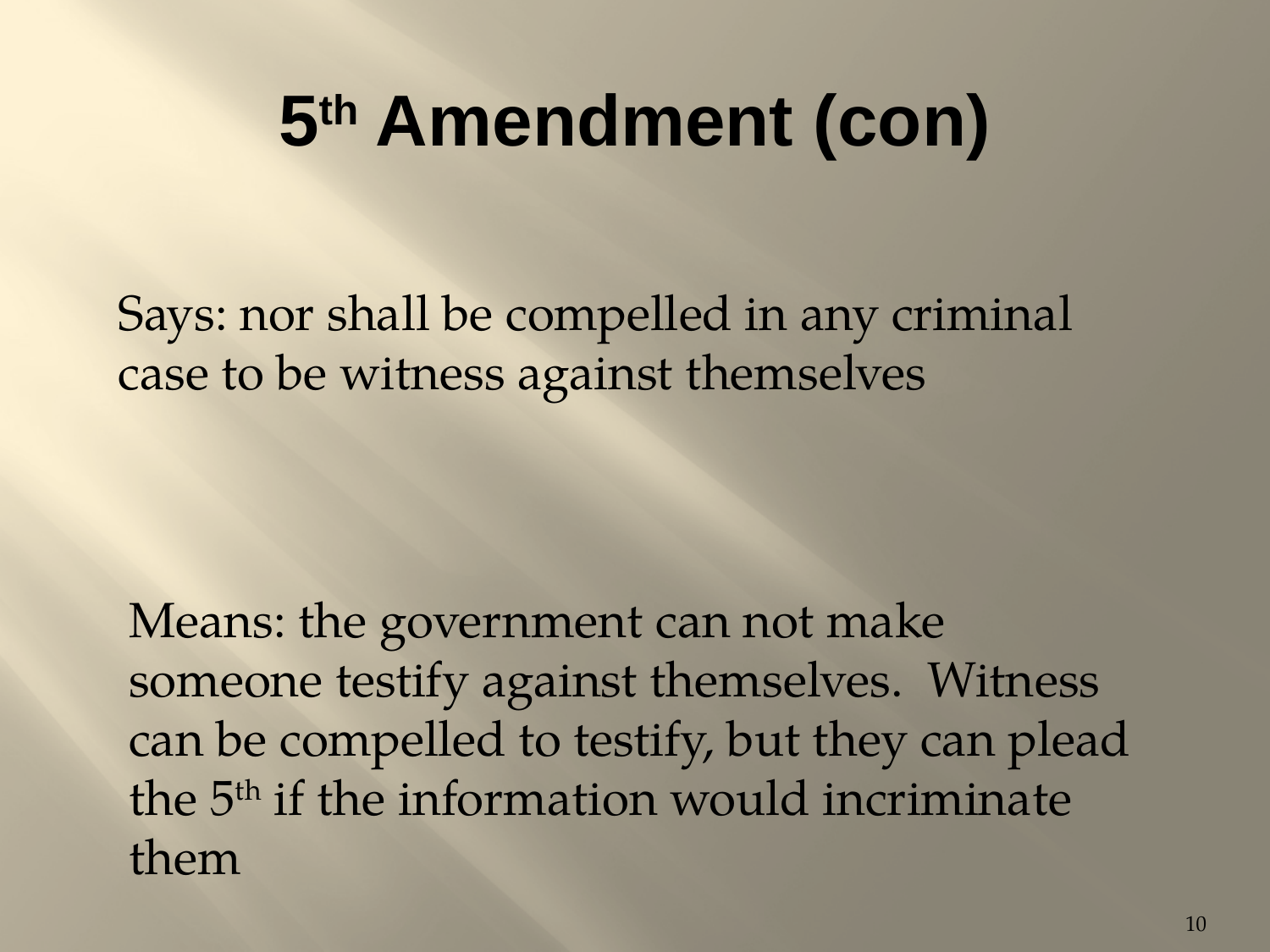

# 5th Amendment (con)
Says: nor shall be compelled in any criminal case to be witness against themselves
Means: the government can not make someone testify against themselves.  Witness can be compelled to testify, but they can plead the 5th if the information would incriminate them
10